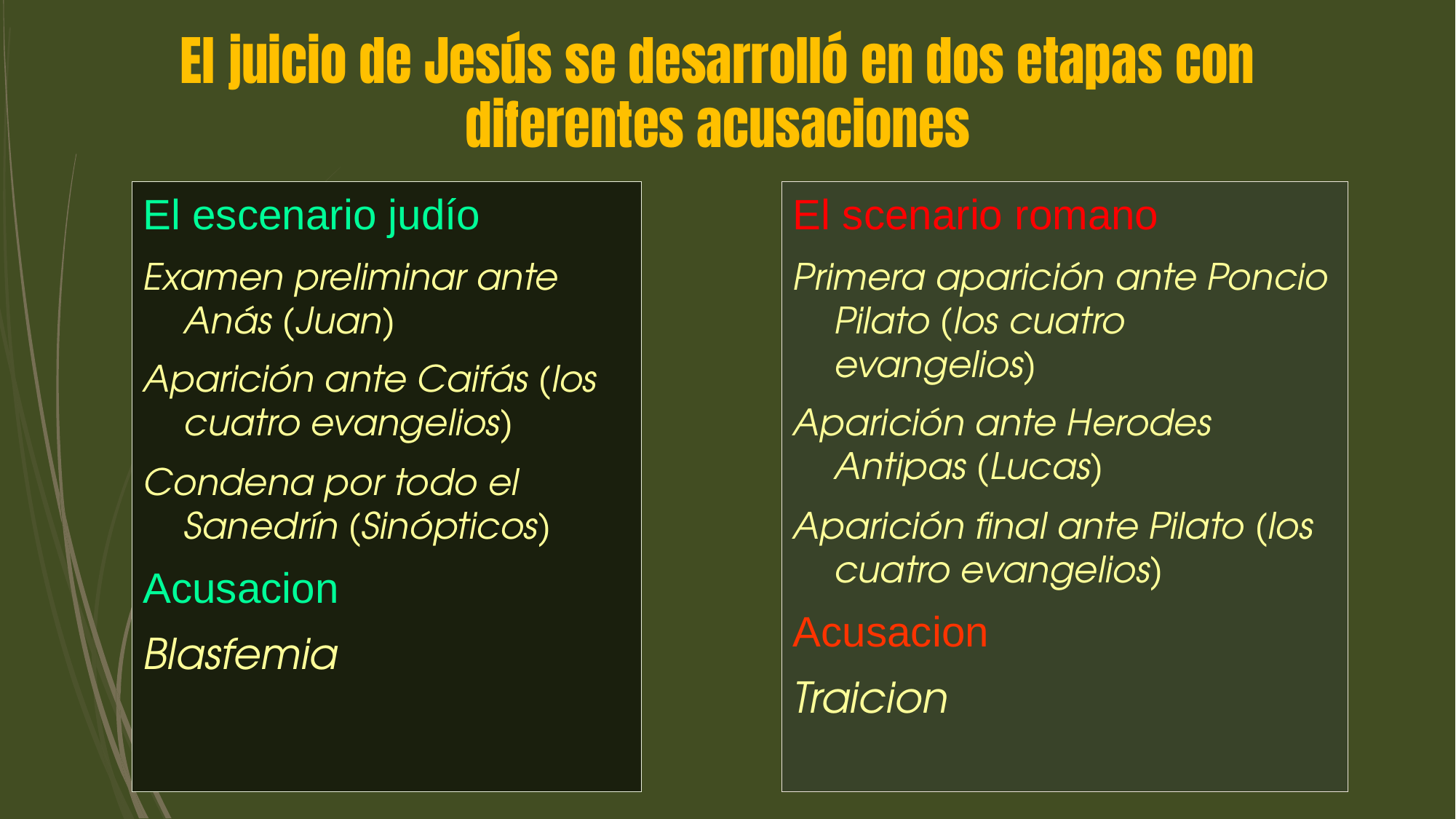

# El juicio de Jesús se desarrolló en dos etapas con diferentes acusaciones
El escenario judío
Examen preliminar ante Anás (Juan)
Aparición ante Caifás (los cuatro evangelios)
Condena por todo el Sanedrín (Sinópticos)
Acusacion
Blasfemia
El scenario romano
Primera aparición ante Poncio Pilato (los cuatro evangelios)
Aparición ante Herodes Antipas (Lucas)
Aparición final ante Pilato (los cuatro evangelios)
Acusacion
Traicion